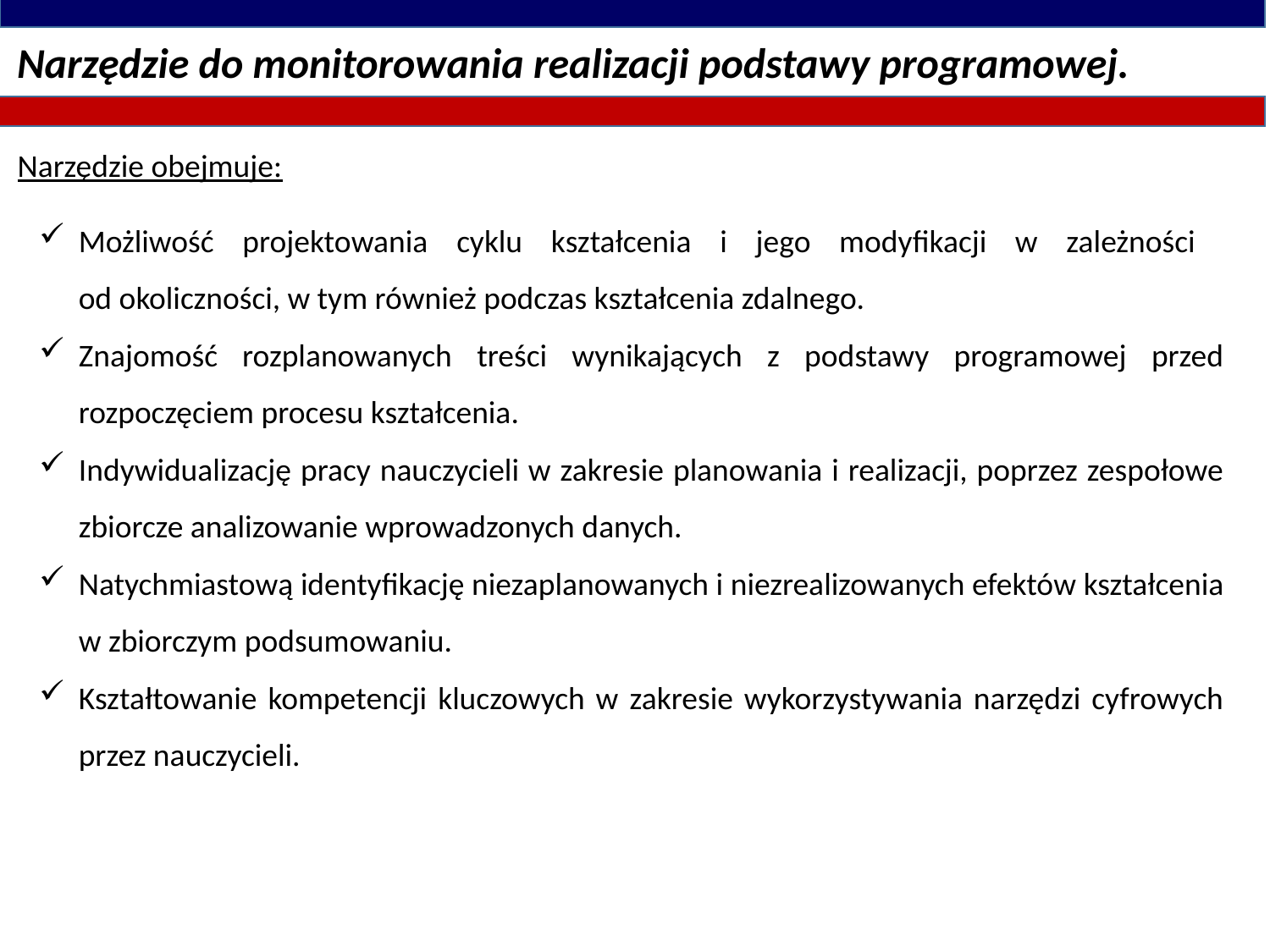

Narzędzie do monitorowania realizacji podstawy programowej.

Narzędzie obejmuje:

Możliwość projektowania cyklu kształcenia i jego modyfikacji w zależności
od okoliczności, w tym również podczas kształcenia zdalnego.
Znajomość rozplanowanych treści wynikających z podstawy programowej przed rozpoczęciem procesu kształcenia.
Indywidualizację pracy nauczycieli w zakresie planowania i realizacji, poprzez zespołowe zbiorcze analizowanie wprowadzonych danych.
Natychmiastową identyfikację niezaplanowanych i niezrealizowanych efektów kształcenia w zbiorczym podsumowaniu.
Kształtowanie kompetencji kluczowych w zakresie wykorzystywania narzędzi cyfrowych przez nauczycieli.